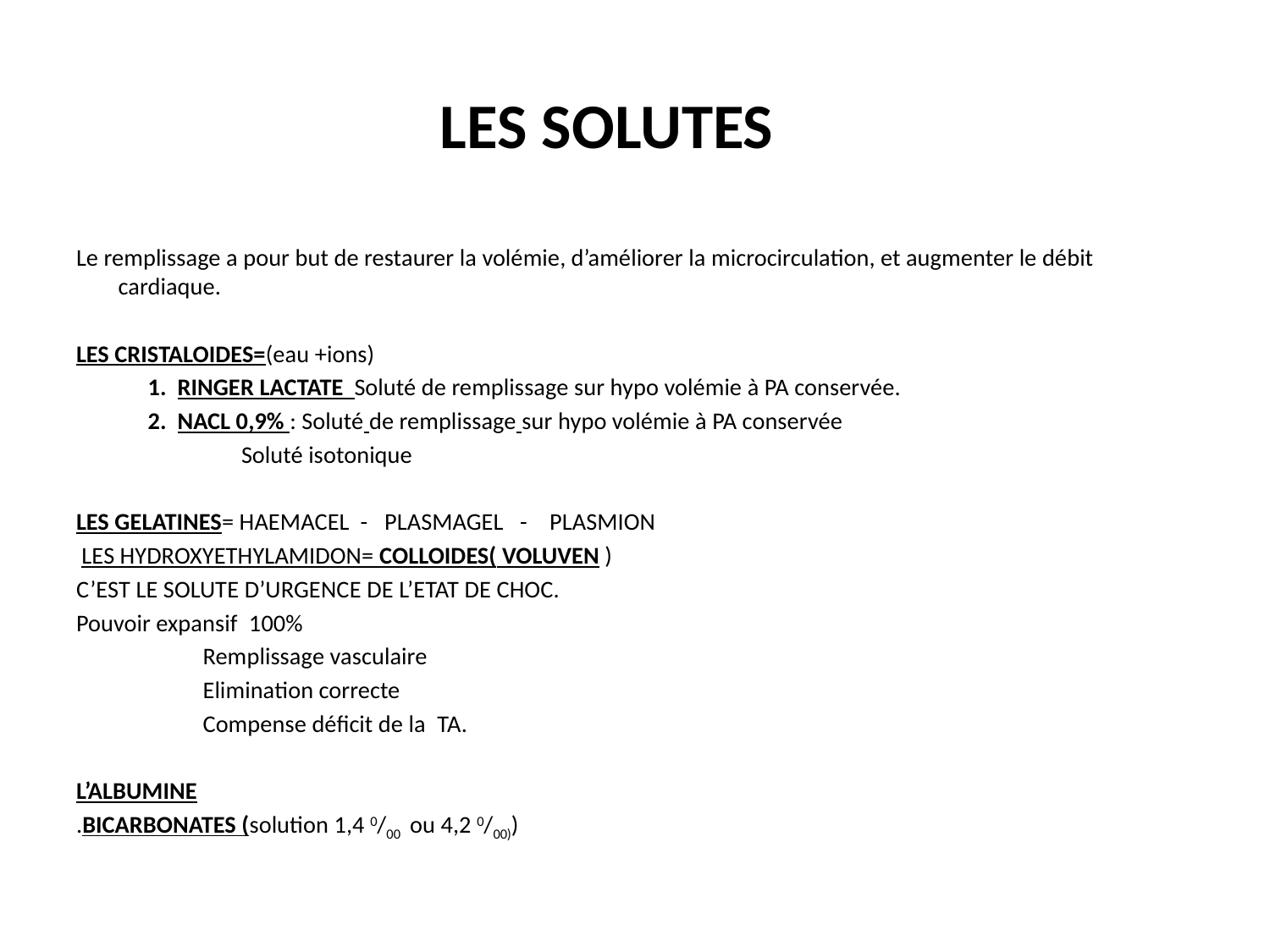

# LES SOLUTES

Le remplissage a pour but de restaurer la volémie, d’améliorer la microcirculation, et augmenter le débit cardiaque.

LES CRISTALOIDES=(eau +ions)
             1.  RINGER LACTATE  Soluté de remplissage sur hypo volémie à PA conservée.
             2.  NACL 0,9% : Soluté de remplissage sur hypo volémie à PA conservée
                              Soluté isotonique

LES GELATINES= HAEMACEL  -   PLASMAGEL   -    PLASMION
 LES HYDROXYETHYLAMIDON= COLLOIDES( VOLUVEN )
C’EST LE SOLUTE D’URGENCE DE L’ETAT DE CHOC.
Pouvoir expansif  100%
                       Remplissage vasculaire
                       Elimination correcte
                       Compense déficit de la  TA.

L’ALBUMINE
.BICARBONATES (solution 1,4 0/00   ou 4,2 0/00))